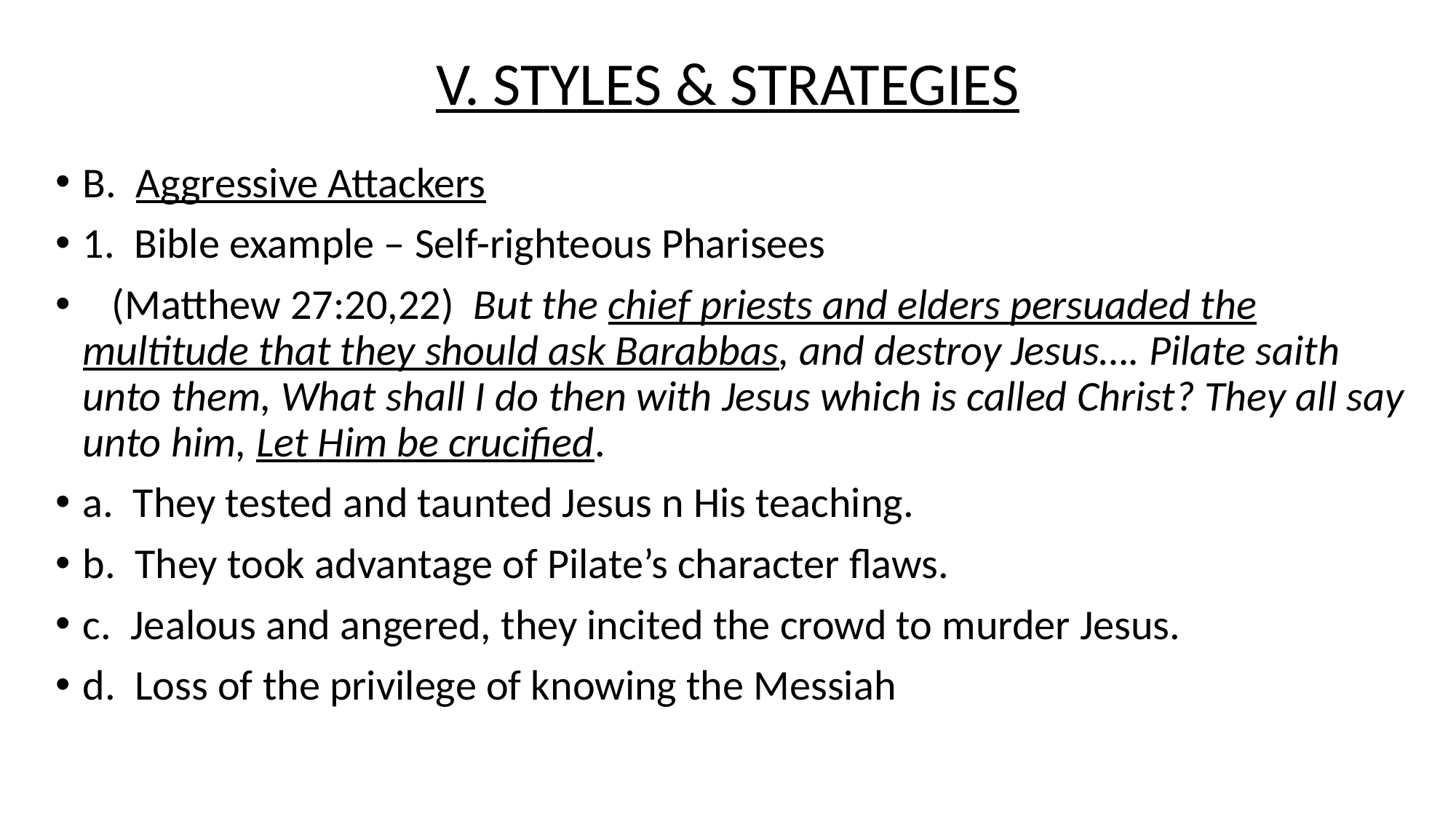

# V. STYLES & STRATEGIES
B.  Aggressive Attackers
1.  Bible example – Self-righteous Pharisees
   (Matthew 27:20,22)  But the chief priests and elders persuaded the multitude that they should ask Barabbas, and destroy Jesus…. Pilate saith unto them, What shall I do then with Jesus which is called Christ? They all say unto him, Let Him be crucified.
a.  They tested and taunted Jesus n His teaching.
b.  They took advantage of Pilate’s character flaws.
c.  Jealous and angered, they incited the crowd to murder Jesus.
d.  Loss of the privilege of knowing the Messiah